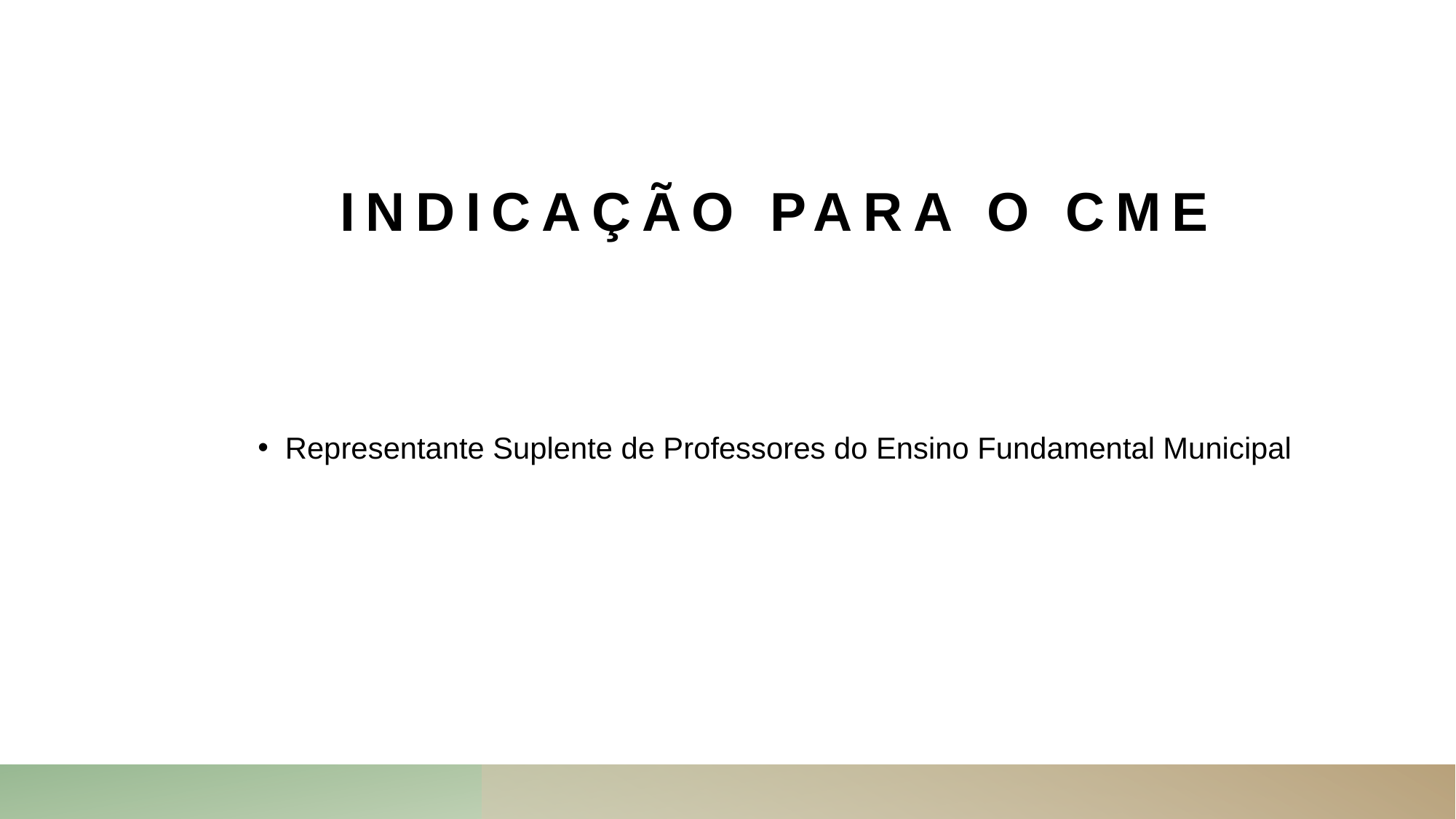

# Indicação para o cme

Representante Suplente de Professores do Ensino Fundamental Municipal